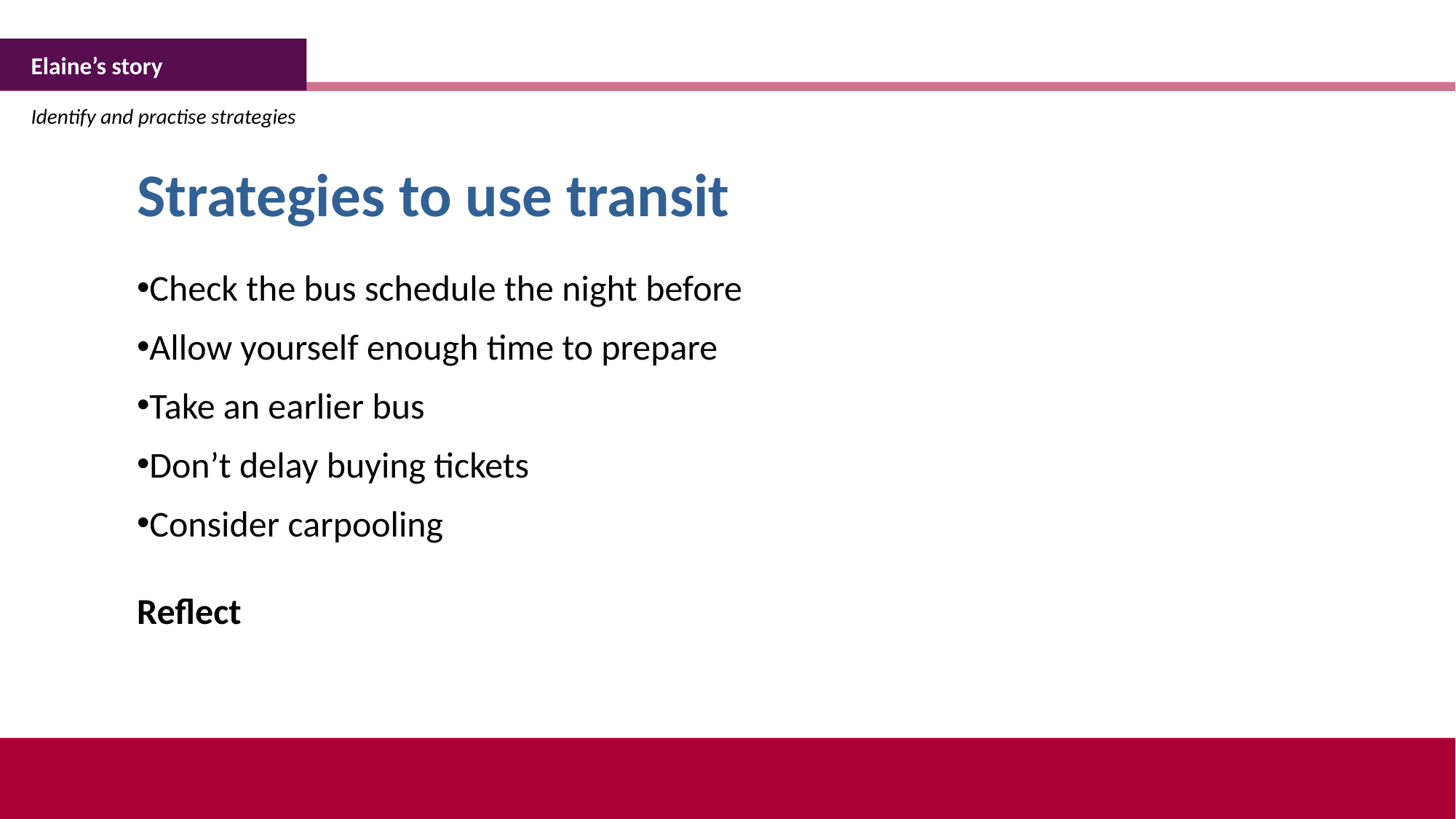

Elaine’s story
Identify and practise strategies

Strategies to use transit

Check the bus schedule the night before
Allow yourself enough time to prepare
Take an earlier bus
Don’t delay buying tickets
Consider carpooling

Reflect